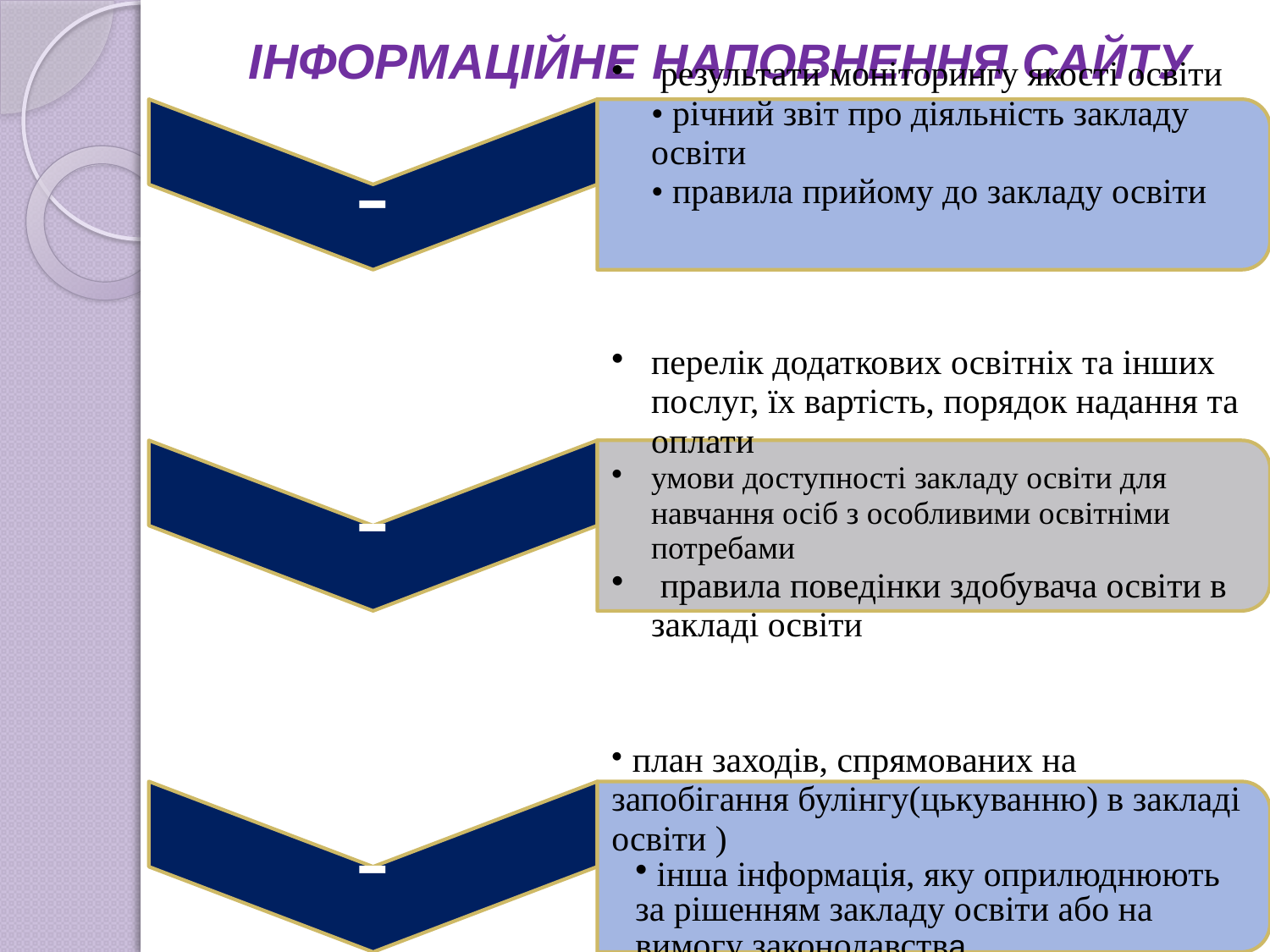

# ІНФОРМАЦІЙНЕ НАПОВНЕННЯ САЙТУ
перелік додаткових освітніх та інших послуг, їх вартість, порядок надання та оплати
 план заходів, спрямованих на запобігання булінгу(цькуванню) в закладі освіти )
 правила поведінки здобувача освіти в закладі освіти
умови доступності закладу освіти для навчання осіб з особливими освітніми потребами